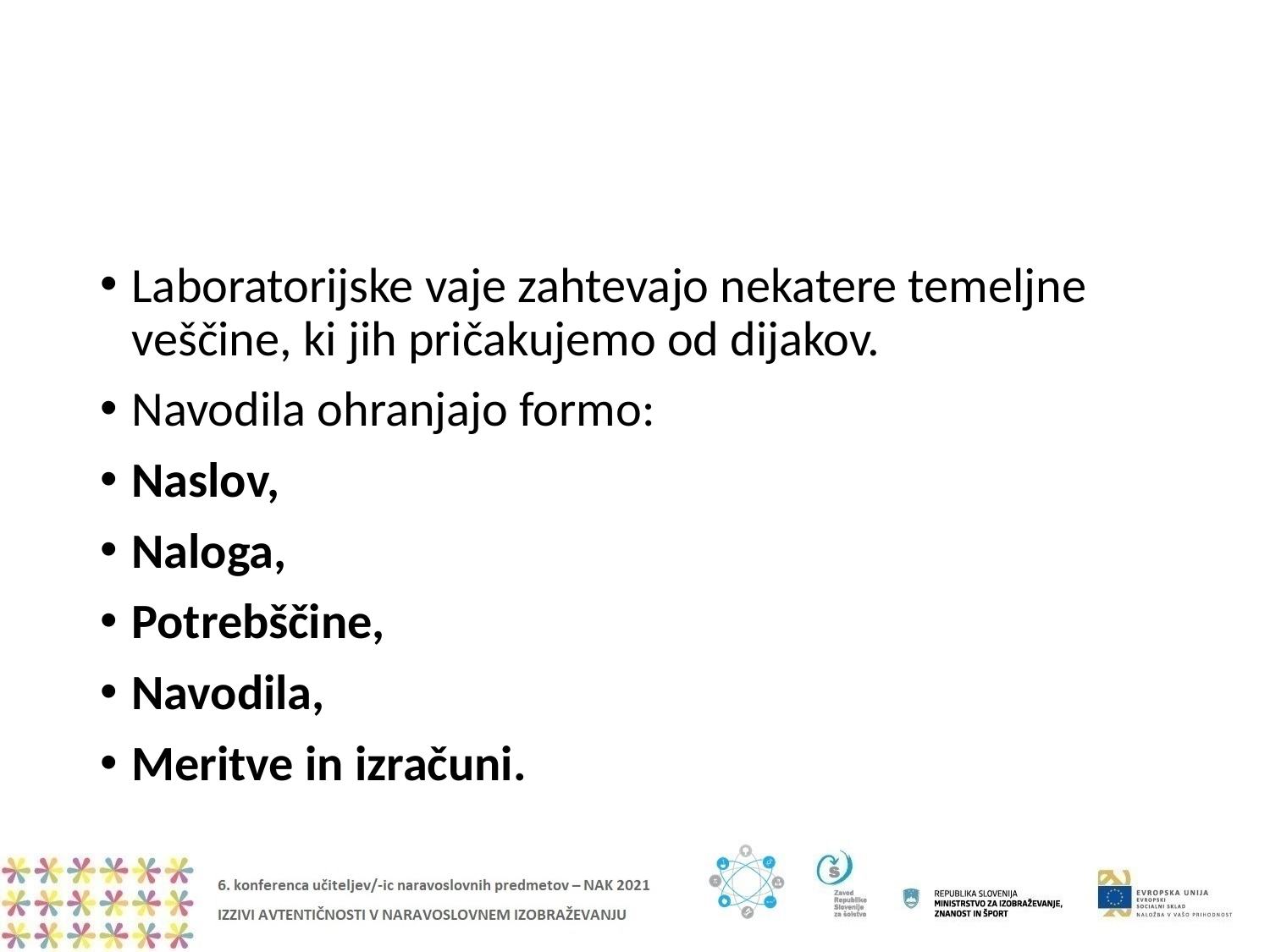

#
Laboratorijske vaje zahtevajo nekatere temeljne veščine, ki jih pričakujemo od dijakov.
Navodila ohranjajo formo:
Naslov,
Naloga,
Potrebščine,
Navodila,
Meritve in izračuni.